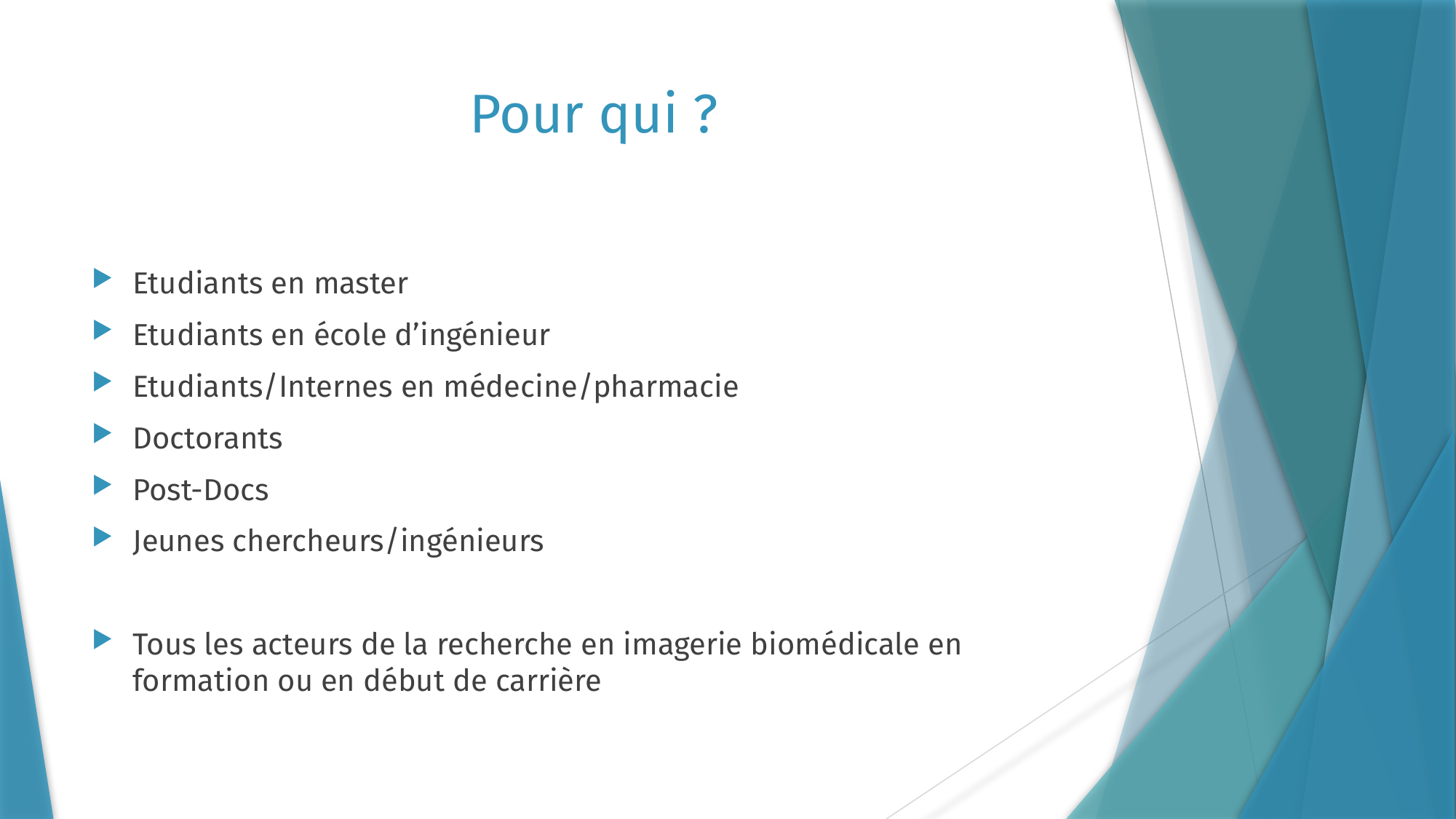

# Pour qui ?
Etudiants en master
Etudiants en école d’ingénieur
Etudiants/Internes en médecine/pharmacie
Doctorants
Post-Docs
Jeunes chercheurs/ingénieurs

Tous les acteurs de la recherche en imagerie biomédicale en formation ou en début de carrière